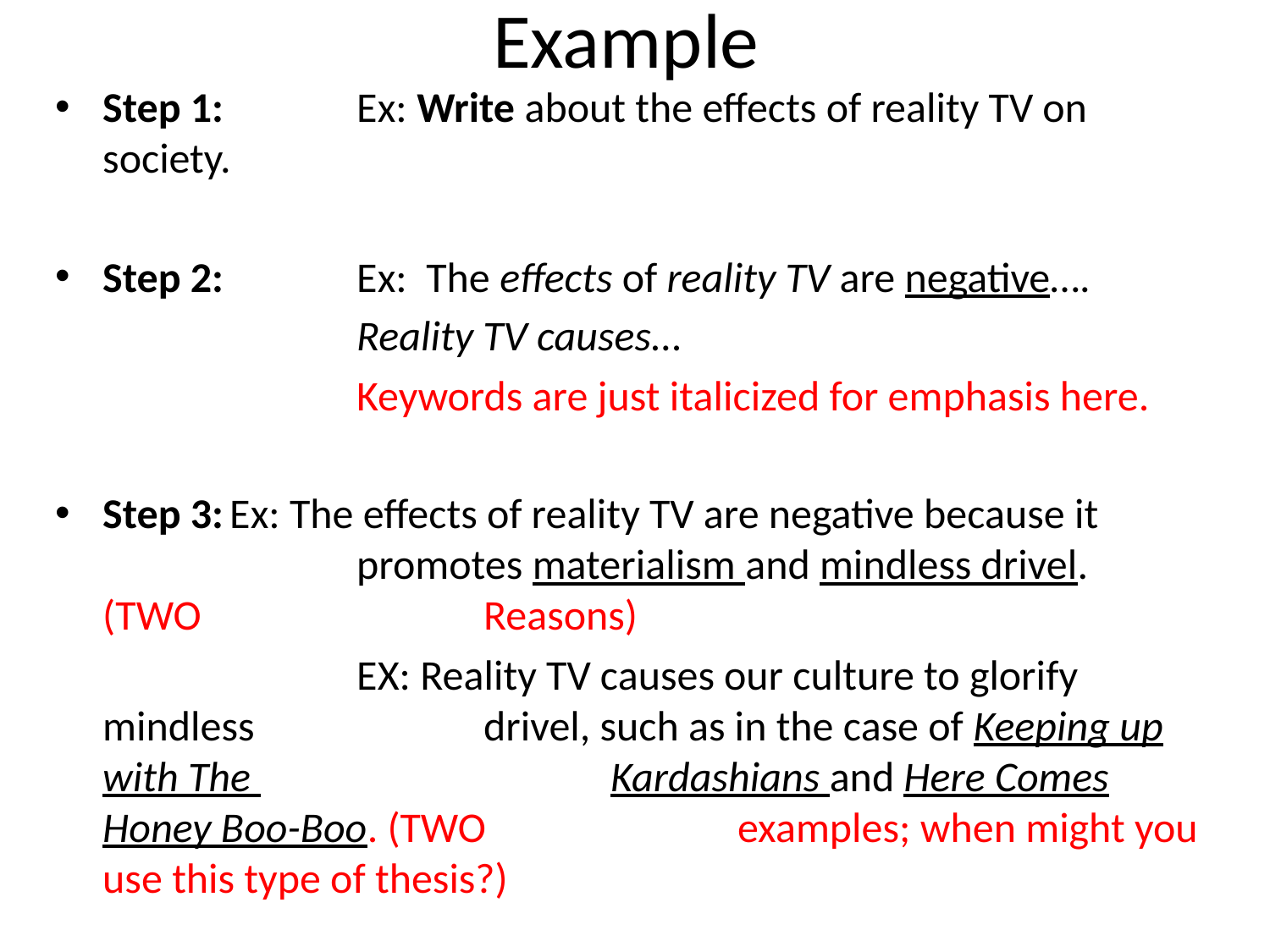

# Example
Step 1: 	Ex: Write about the effects of reality TV on society.

Step 2: 	Ex:  The effects of reality TV are negative….
			Reality TV causes…
			Keywords are just italicized for emphasis here.

Step 3:	Ex: The effects of reality TV are negative because it 			promotes materialism and mindless drivel.  (TWO 			Reasons)
			EX: Reality TV causes our culture to glorify mindless 		drivel, such as in the case of Keeping up with The 			Kardashians and Here Comes Honey Boo-Boo. (TWO 		examples; when might you use this type of thesis?)